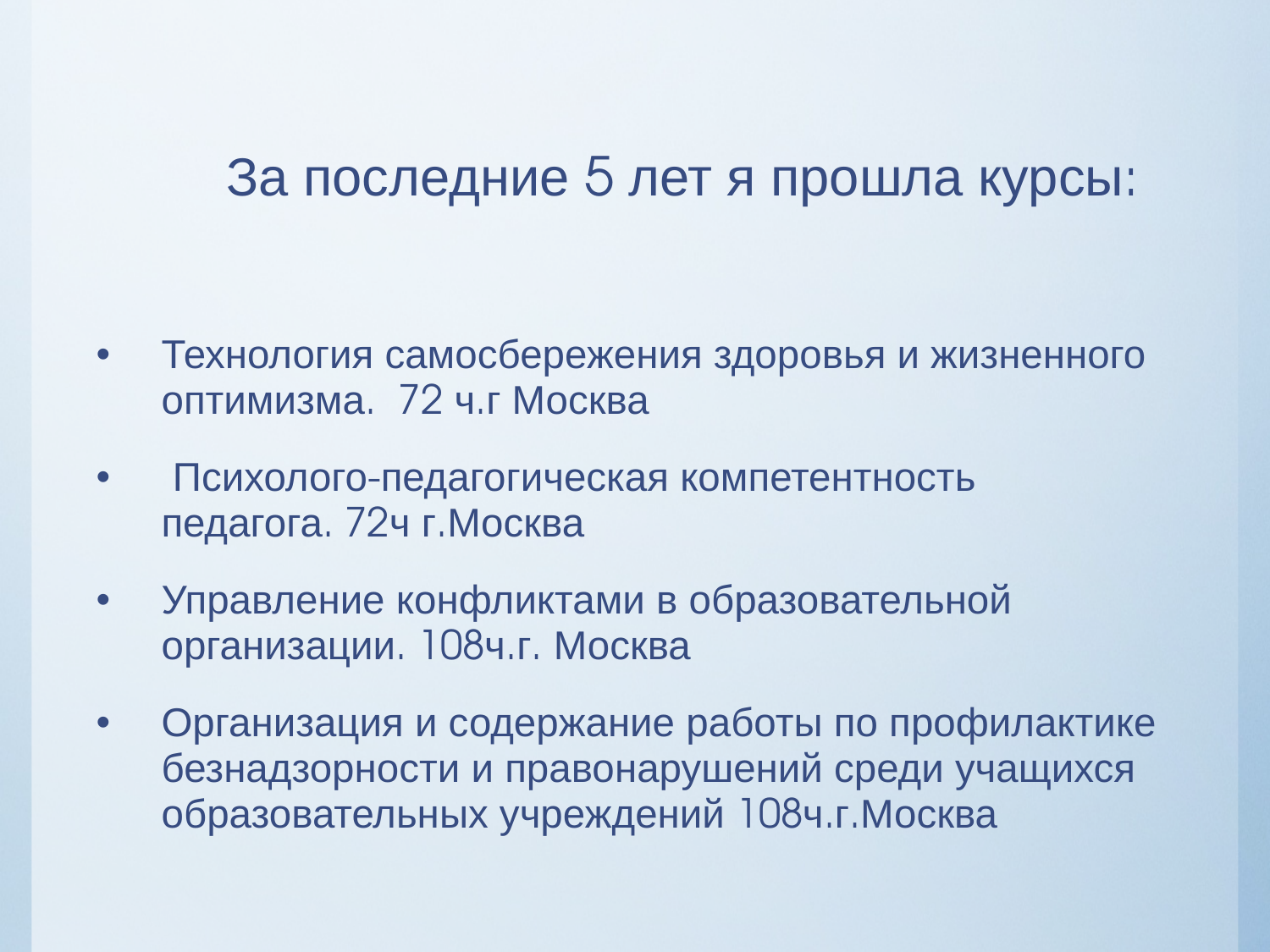

#

          За последние 5 лет я прошла курсы:

Технология самосбережения здоровья и жизненного оптимизма.  72 ч.г Москва
 Психолого-педагогическая компетентность педагога. 72ч г.Москва
Управление конфликтами в образовательной организации. 108ч.г. Москва
Организация и содержание работы по профилактике безнадзорности и правонарушений среди учащихся образовательных учреждений 108ч.г.Москва